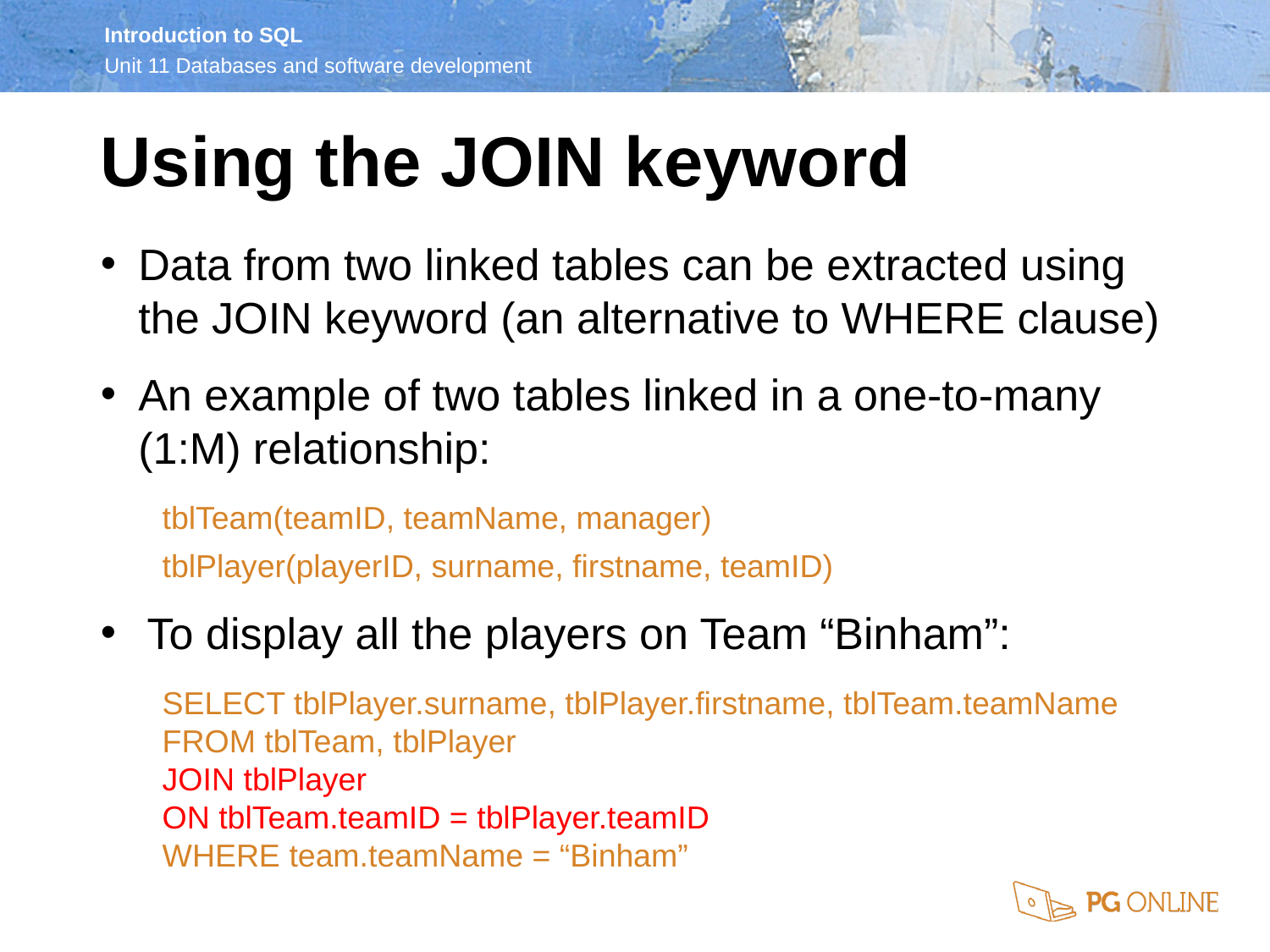

Using the JOIN keyword
Data from two linked tables can be extracted using the JOIN keyword (an alternative to WHERE clause)
An example of two tables linked in a one-to-many (1:M) relationship:
tblTeam(teamID, teamName, manager)
tblPlayer(playerID, surname, firstname, teamID)
To display all the players on Team “Binham”:
SELECT tblPlayer.surname, tblPlayer.firstname, tblTeam.teamName
FROM tblTeam, tblPlayer
JOIN tblPlayer
ON tblTeam.teamID = tblPlayer.teamID
WHERE team.teamName = “Binham”